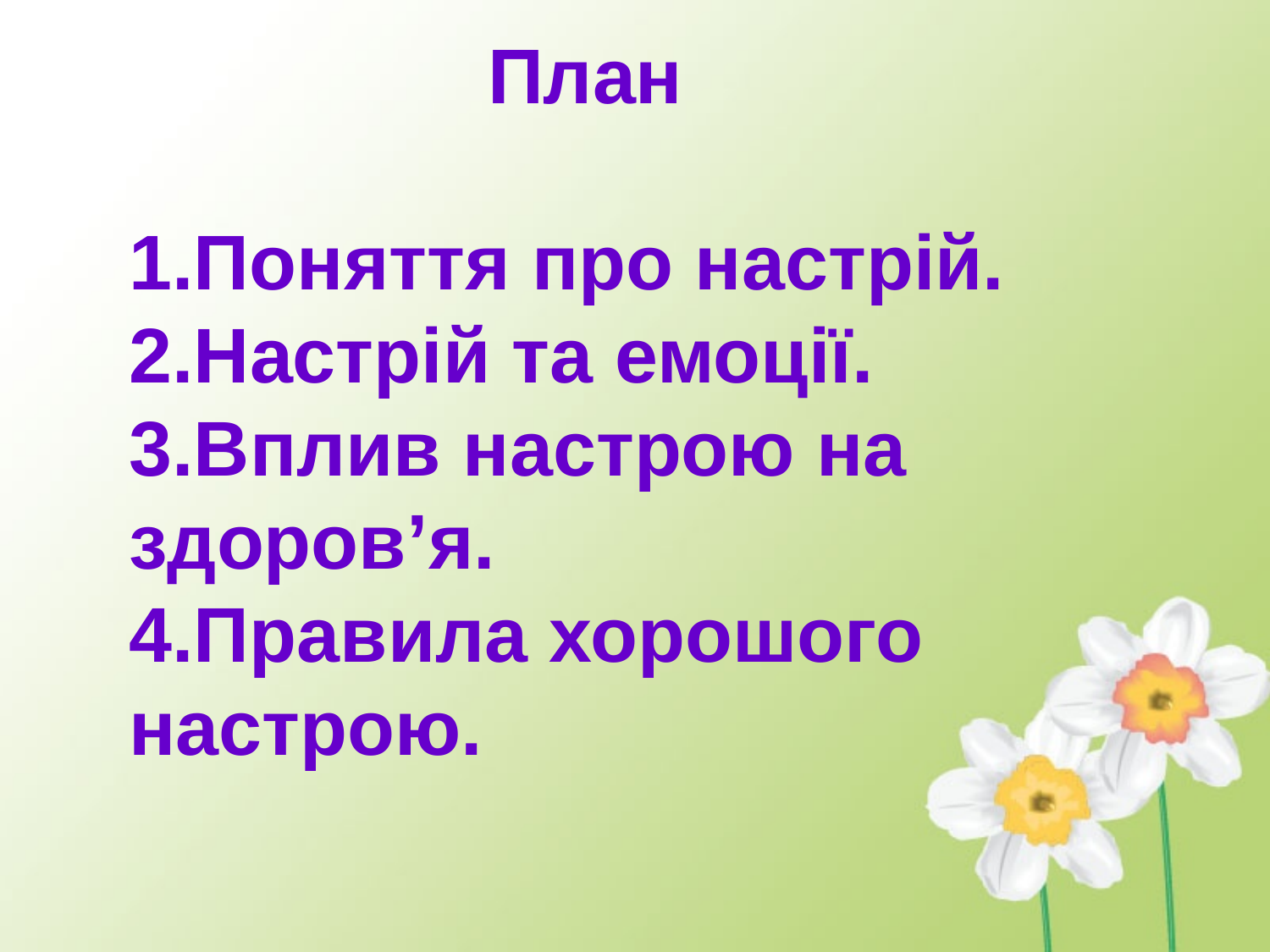

# План 1.Поняття про настрій. 2.Настрій та емоції. 3.Вплив настрою на здоров’я. 4.Правила хорошого настрою.